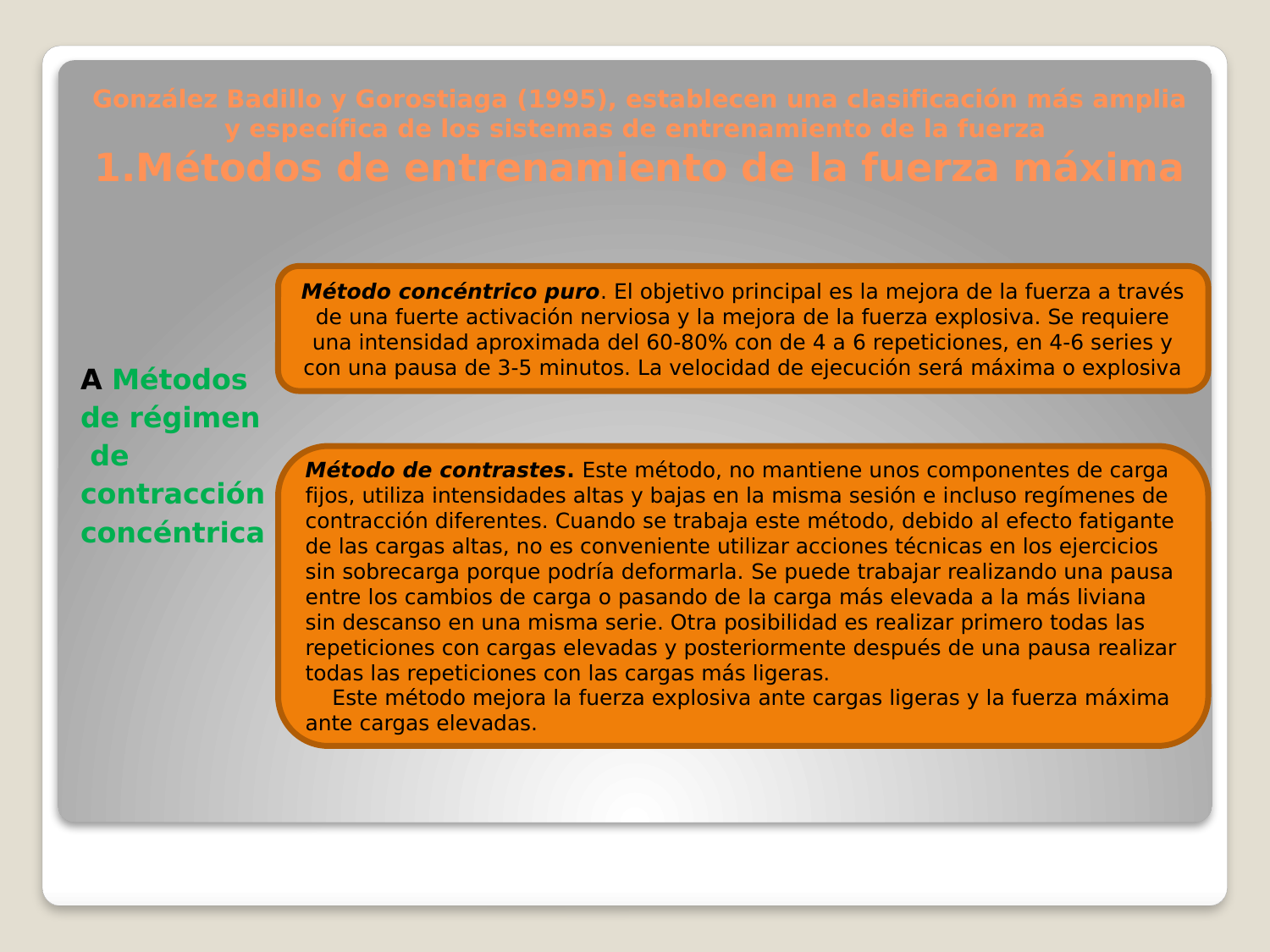

# González Badillo y Gorostiaga (1995), establecen una clasificación más amplia y específica de los sistemas de entrenamiento de la fuerza  1.Métodos de entrenamiento de la fuerza máxima

A Métodos
de régimen
 de
contracción
concéntrica

Método concéntrico puro. El objetivo principal es la mejora de la fuerza a través de una fuerte activación nerviosa y la mejora de la fuerza explosiva. Se requiere una intensidad aproximada del 60-80% con de 4 a 6 repeticiones, en 4-6 series y con una pausa de 3-5 minutos. La velocidad de ejecución será máxima o explosiva
Método de contrastes. Este método, no mantiene unos componentes de carga fijos, utiliza intensidades altas y bajas en la misma sesión e incluso regímenes de contracción diferentes. Cuando se trabaja este método, debido al efecto fatigante de las cargas altas, no es conveniente utilizar acciones técnicas en los ejercicios sin sobrecarga porque podría deformarla. Se puede trabajar realizando una pausa entre los cambios de carga o pasando de la carga más elevada a la más liviana sin descanso en una misma serie. Otra posibilidad es realizar primero todas las repeticiones con cargas elevadas y posteriormente después de una pausa realizar todas las repeticiones con las cargas más ligeras.
    Este método mejora la fuerza explosiva ante cargas ligeras y la fuerza máxima ante cargas elevadas.